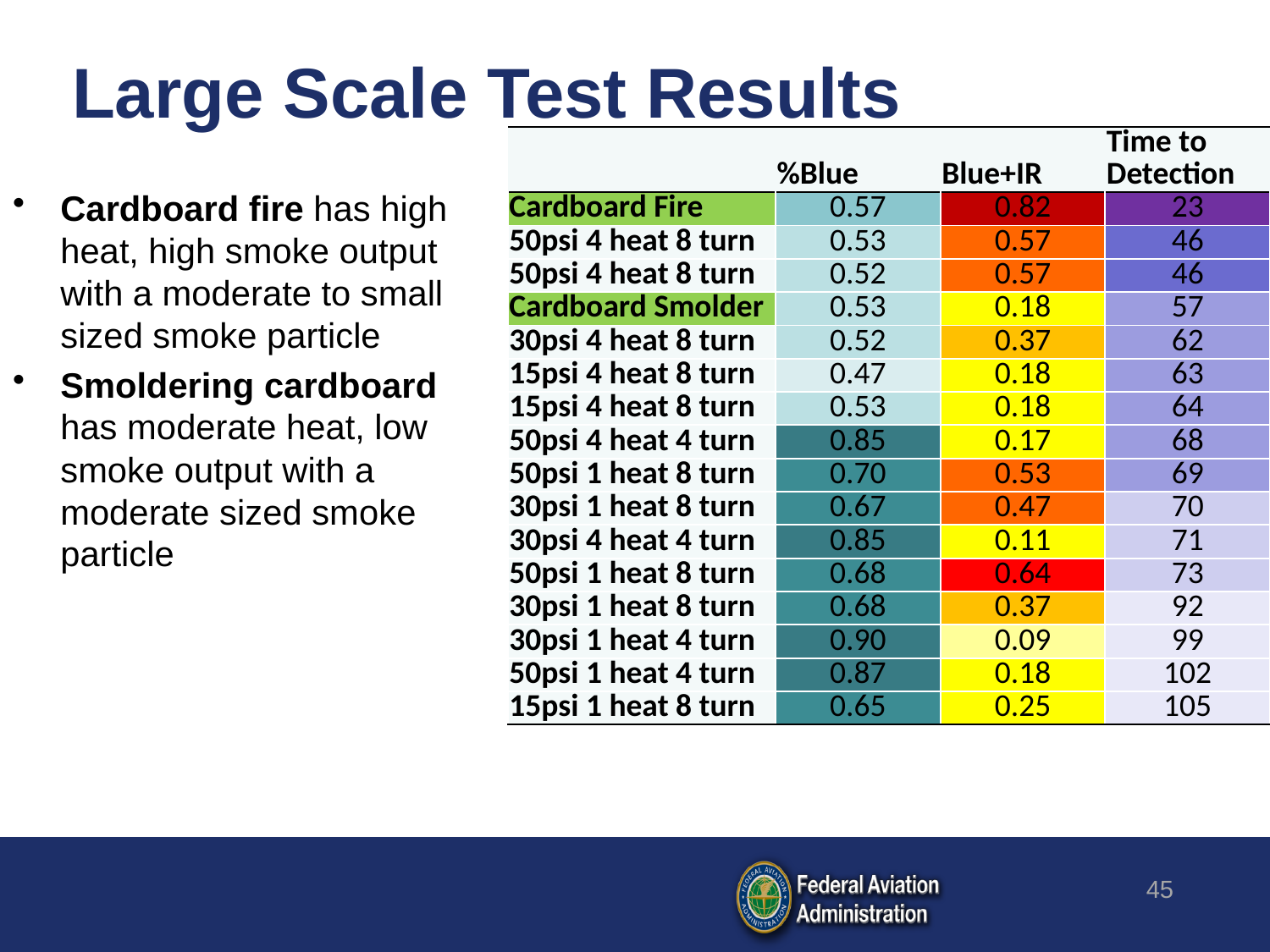

# Large Scale Test Results
|  | %Blue | Blue+IR | Time to Detection |
| --- | --- | --- | --- |
| Cardboard Fire | 0.57 | 0.82 | 23 |
| 50psi 4 heat 8 turn | 0.53 | 0.57 | 46 |
| 50psi 4 heat 8 turn | 0.52 | 0.57 | 46 |
| Cardboard Smolder | 0.53 | 0.18 | 57 |
| 30psi 4 heat 8 turn | 0.52 | 0.37 | 62 |
| 15psi 4 heat 8 turn | 0.47 | 0.18 | 63 |
| 15psi 4 heat 8 turn | 0.53 | 0.18 | 64 |
| 50psi 4 heat 4 turn | 0.85 | 0.17 | 68 |
| 50psi 1 heat 8 turn | 0.70 | 0.53 | 69 |
| 30psi 1 heat 8 turn | 0.67 | 0.47 | 70 |
| 30psi 4 heat 4 turn | 0.85 | 0.11 | 71 |
| 50psi 1 heat 8 turn | 0.68 | 0.64 | 73 |
| 30psi 1 heat 8 turn | 0.68 | 0.37 | 92 |
| 30psi 1 heat 4 turn | 0.90 | 0.09 | 99 |
| 50psi 1 heat 4 turn | 0.87 | 0.18 | 102 |
| 15psi 1 heat 8 turn | 0.65 | 0.25 | 105 |
Cardboard fire has high heat, high smoke output with a moderate to small sized smoke particle
Smoldering cardboard has moderate heat, low smoke output with a moderate sized smoke particle

45